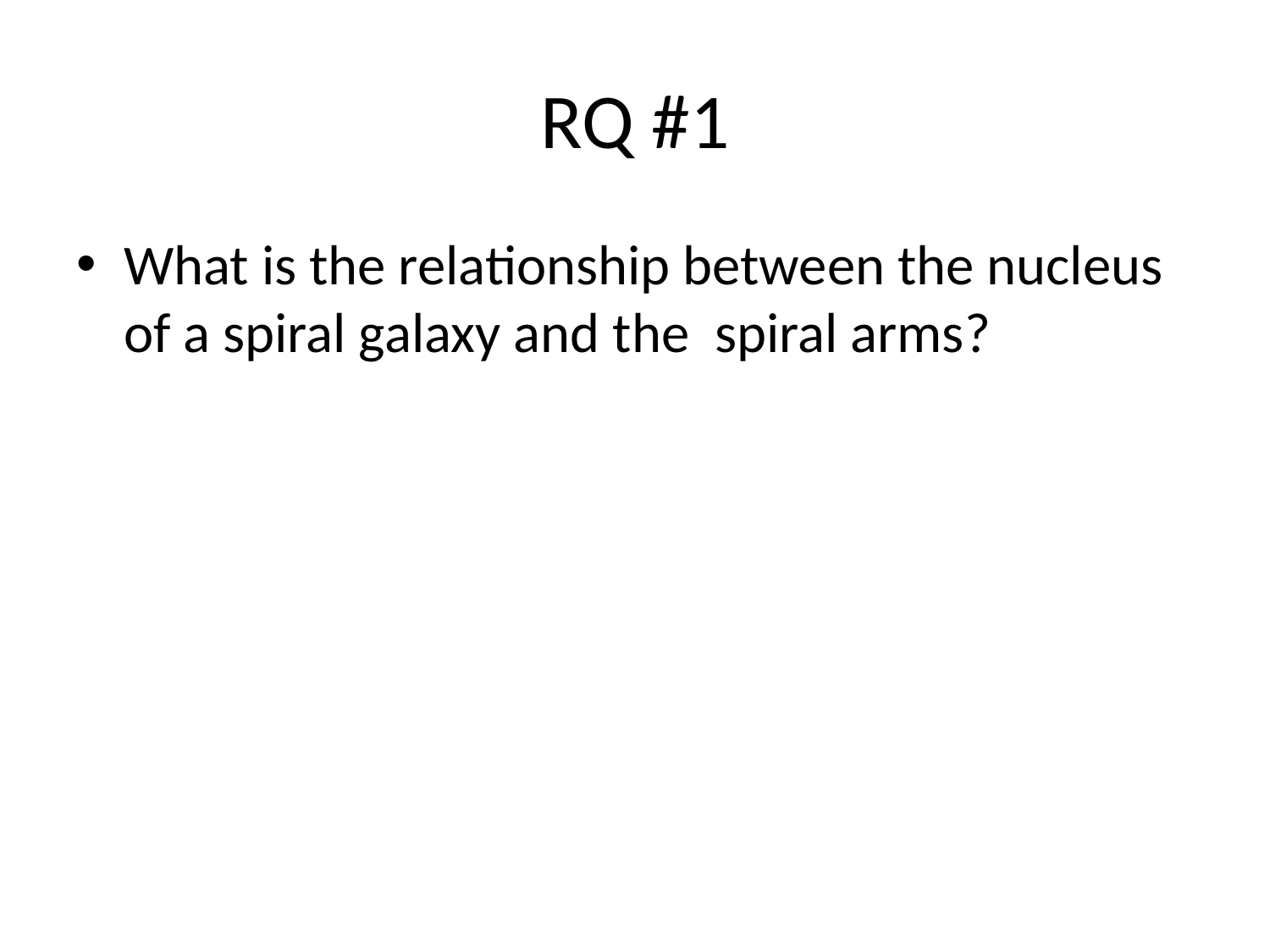

# RQ #1
What is the relationship between the nucleus of a spiral galaxy and the  spiral arms?